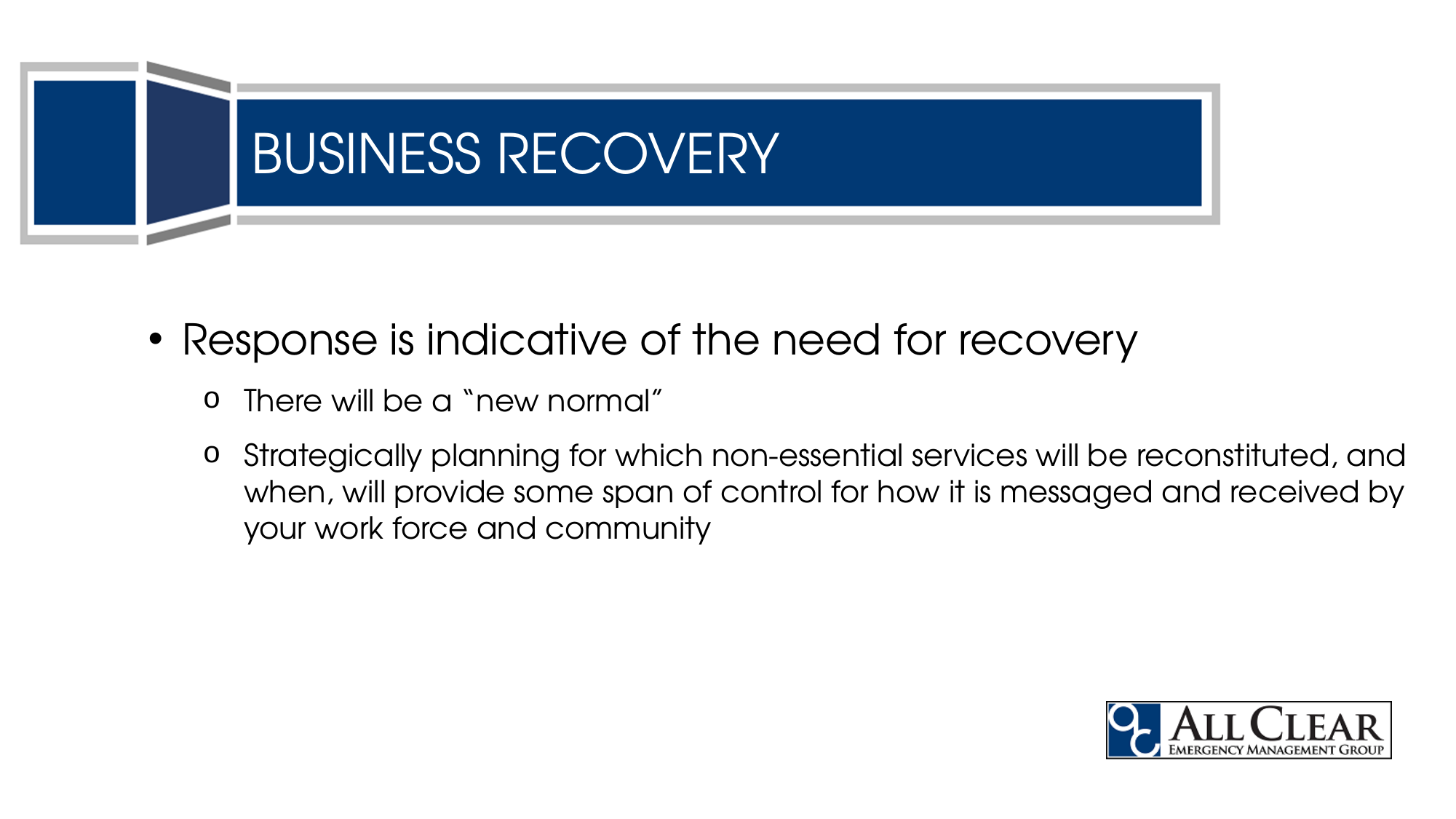

BUSINESS RECOVERY
Response is indicative of the need for recovery
There will be a “new normal”
Strategically planning for which non-essential services will be reconstituted, and when, will provide some span of control for how it is messaged and received by your work force and community